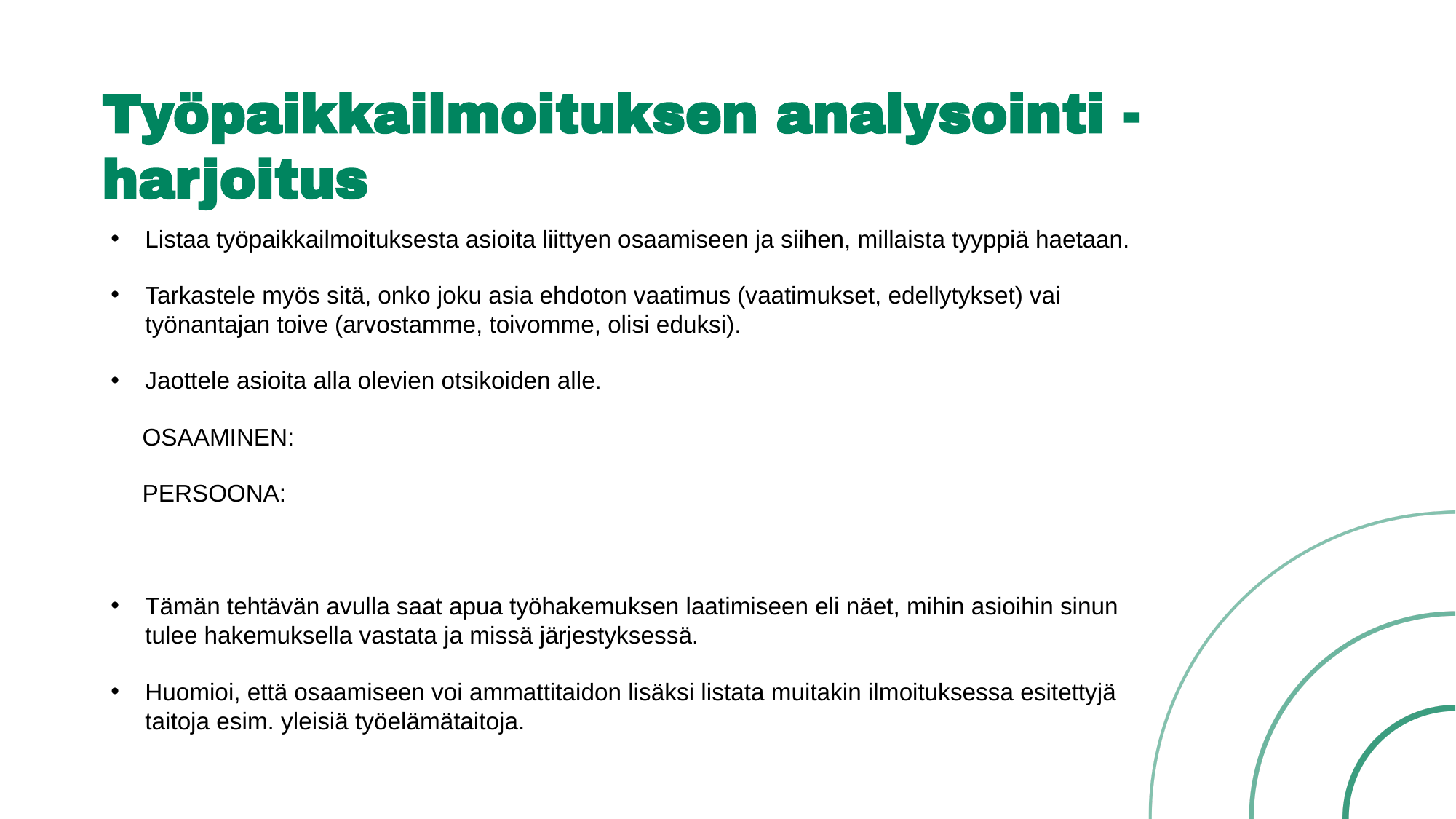

# Työpaikkailmoituksen analysointi -harjoitus
Listaa työpaikkailmoituksesta asioita liittyen osaamiseen ja siihen, millaista tyyppiä haetaan.
Tarkastele myös sitä, onko joku asia ehdoton vaatimus (vaatimukset, edellytykset) vai työnantajan toive (arvostamme, toivomme, olisi eduksi).
Jaottele asioita alla olevien otsikoiden alle.
	OSAAMINEN:
	PERSOONA:

Tämän tehtävän avulla saat apua työhakemuksen laatimiseen eli näet, mihin asioihin sinun tulee hakemuksella vastata ja missä järjestyksessä.
Huomioi, että osaamiseen voi ammattitaidon lisäksi listata muitakin ilmoituksessa esitettyjä taitoja esim. yleisiä työelämätaitoja.